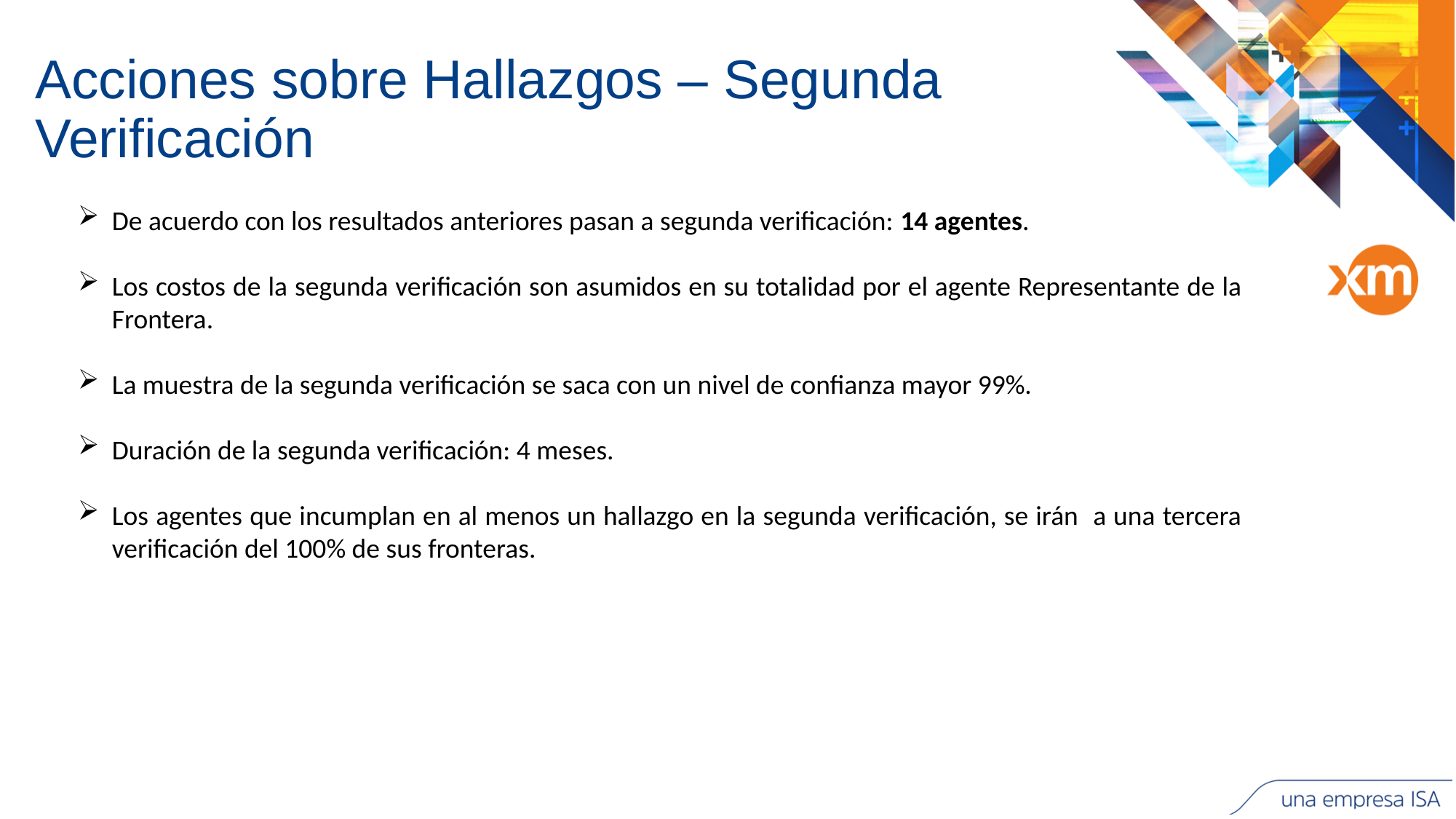

# Acciones sobre Hallazgos – Segunda Verificación
De acuerdo con los resultados anteriores pasan a segunda verificación: 14 agentes.

Los costos de la segunda verificación son asumidos en su totalidad por el agente Representante de la Frontera.

La muestra de la segunda verificación se saca con un nivel de confianza mayor 99%.

Duración de la segunda verificación: 4 meses.

Los agentes que incumplan en al menos un hallazgo en la segunda verificación, se irán  a una tercera verificación del 100% de sus fronteras.